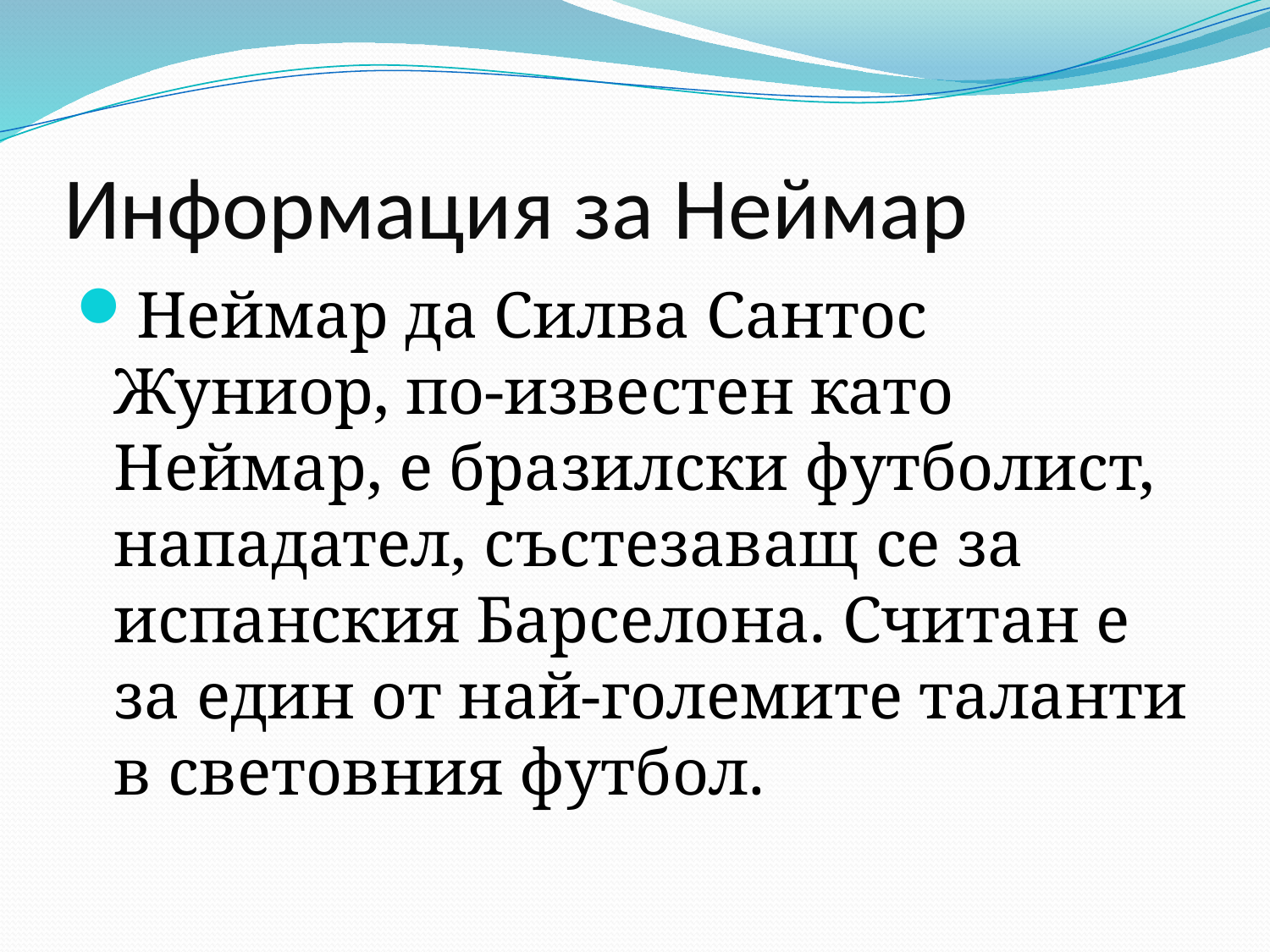

# Информация за Неймар
Неймар да Силва Сантос Жуниор, по-известен като Неймар, е бразилски футболист, нападател, състезаващ се за испанския Барселона. Считан е за един от най-големите таланти в световния футбол.